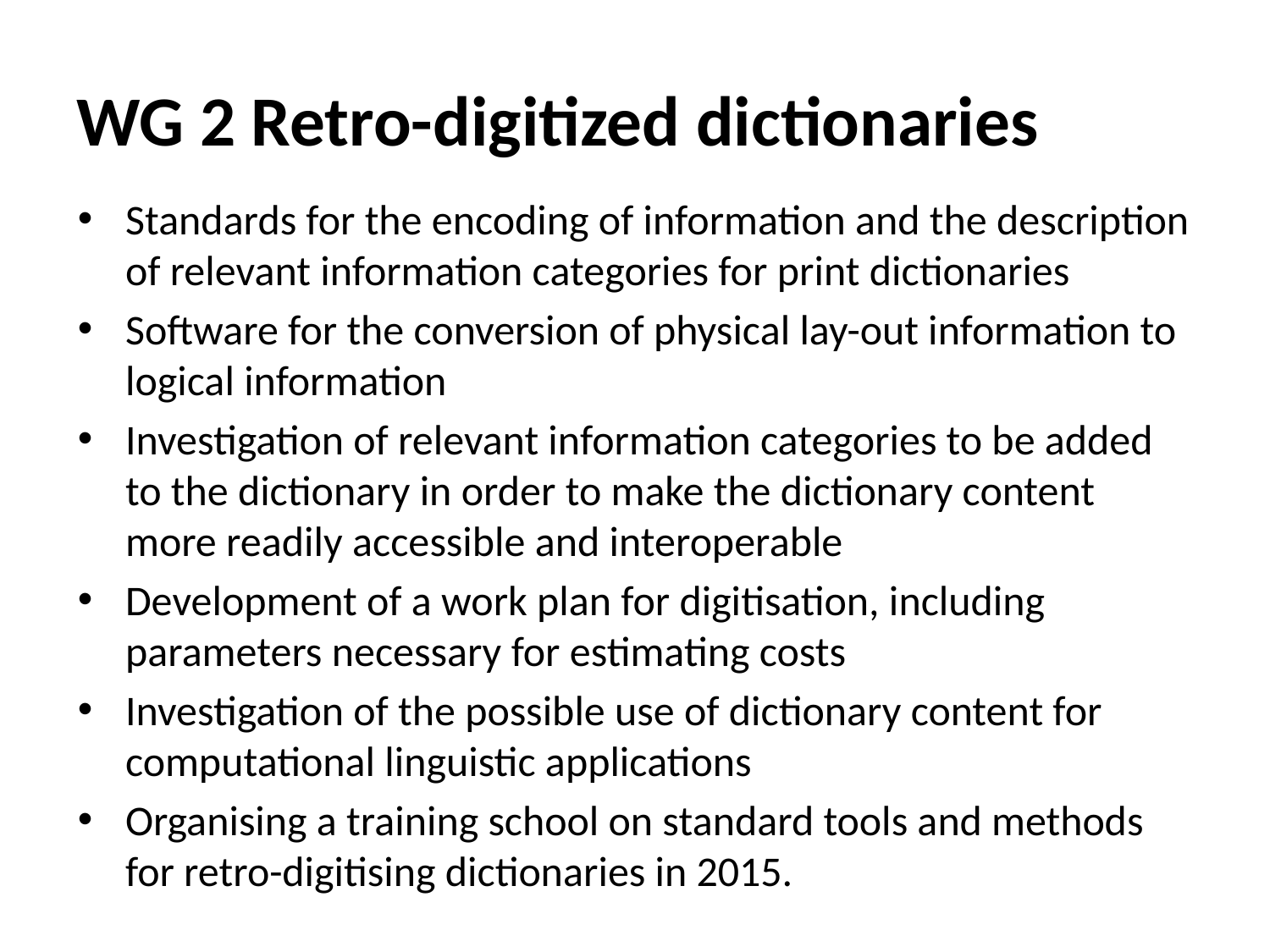

# WG 2 Retro-digitized dictionaries
Standards for the encoding of information and the description of relevant information categories for print dictionaries
Software for the conversion of physical lay-out information to logical information
Investigation of relevant information categories to be added to the dictionary in order to make the dictionary content more readily accessible and interoperable
Development of a work plan for digitisation, including parameters necessary for estimating costs
Investigation of the possible use of dictionary content for computational linguistic applications
Organising a training school on standard tools and methods for retro-digitising dictionaries in 2015.